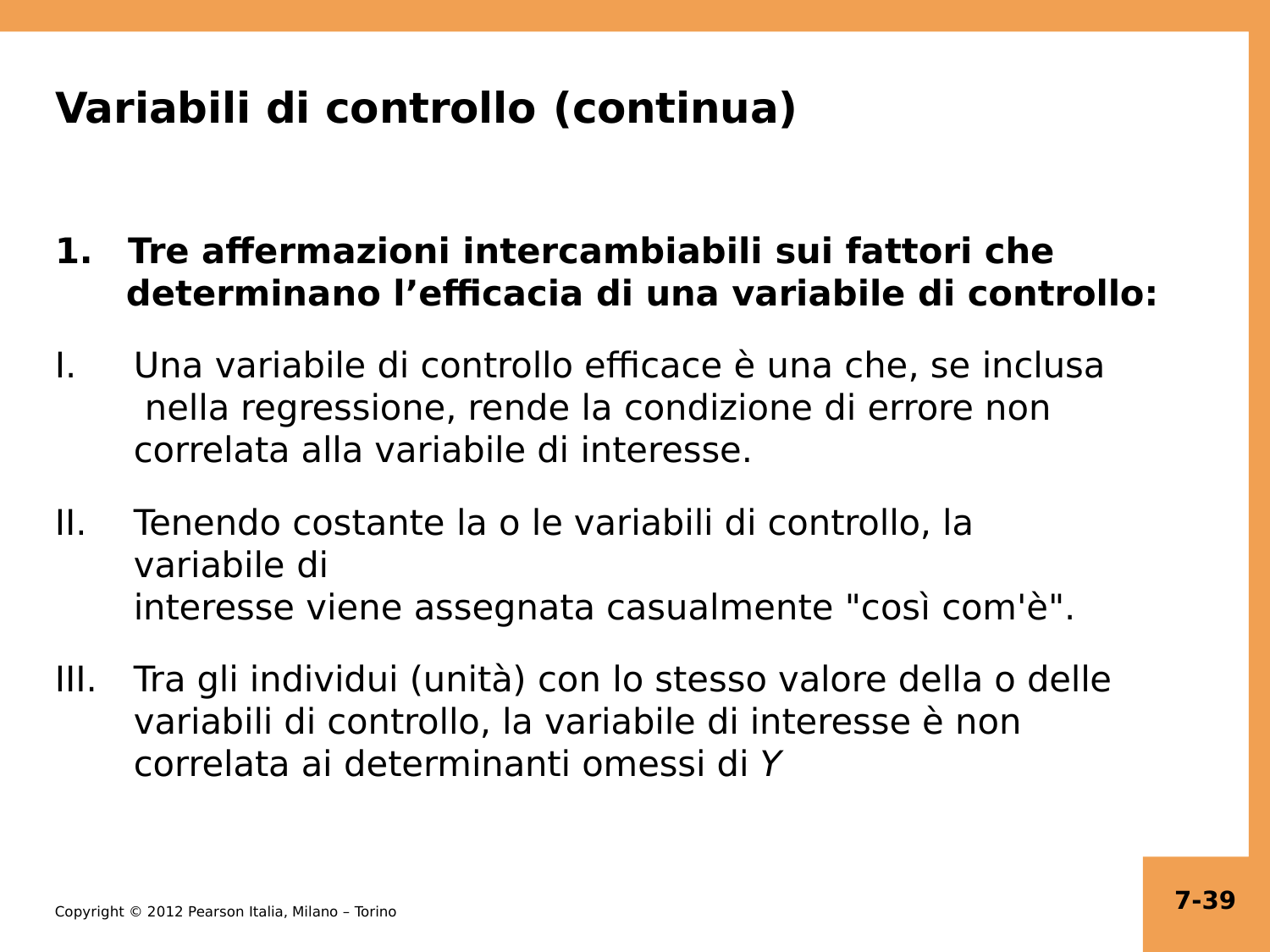

# Variabili di controllo (continua)
1.	Tre affermazioni intercambiabili sui fattori che
determinano l’efficacia di una variabile di controllo:
Una variabile di controllo efficace è una che, se inclusa  nella regressione, rende la condizione di errore non  correlata alla variabile di interesse.
Tenendo costante la o le variabili di controllo, la variabile di
interesse viene assegnata casualmente "così com'è".
Tra gli individui (unità) con lo stesso valore della o delle  variabili di controllo, la variabile di interesse è non  correlata ai determinanti omessi di Y
7-39
Copyright © 2012 Pearson Italia, Milano – Torino